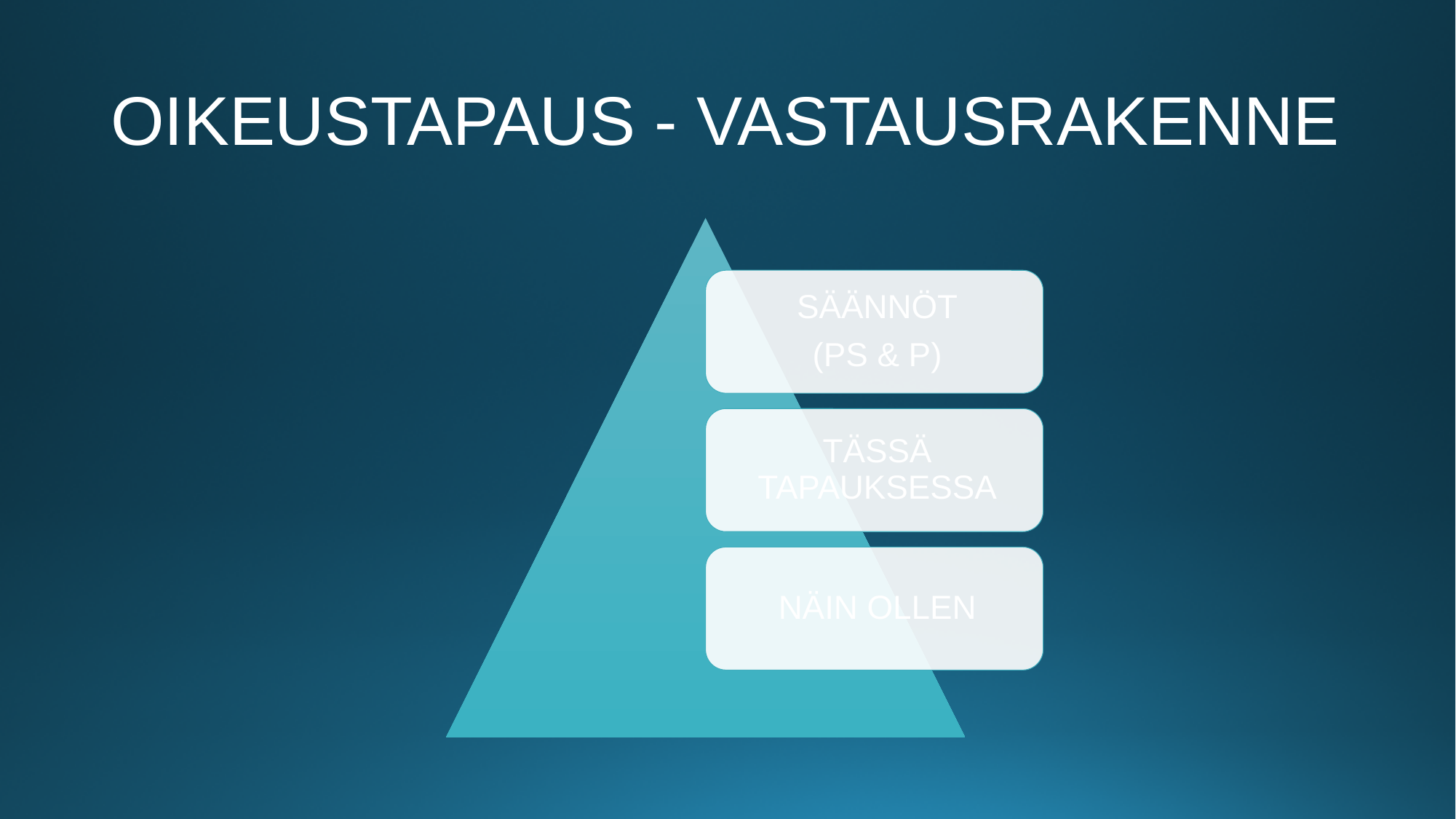

# OIKEUSTAPAUS - VASTAUSRAKENNE
SÄÄNNÖT
(PS & P)
TÄSSÄ TAPAUKSESSA
NÄIN OLLEN